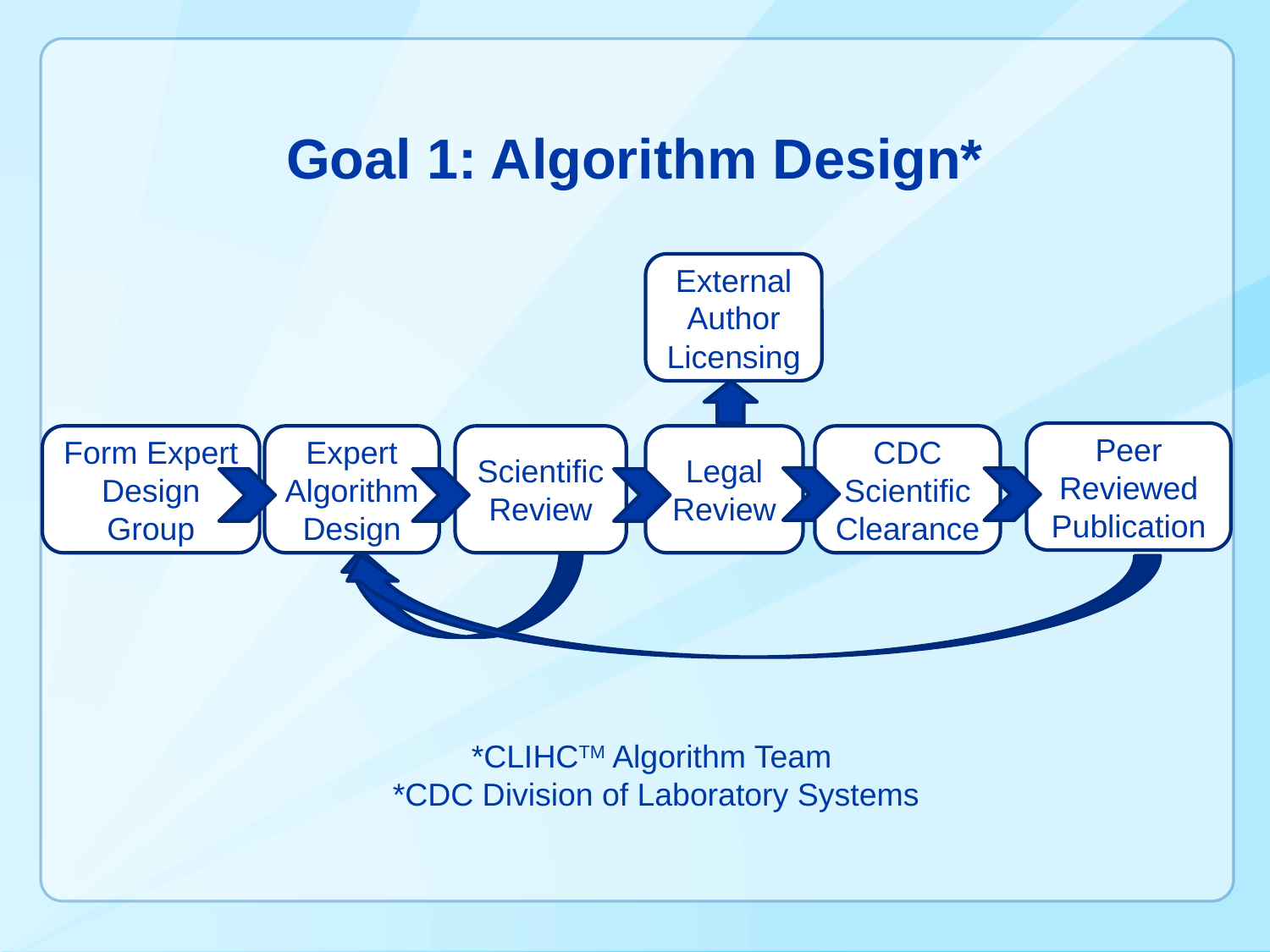

# Goal 1: Algorithm Design*

External Author Licensing

Peer Reviewed
Publication
Form Expert Design Group
Expert Algorithm Design

Scientific Review
Legal Review
CDC Scientific
Clearance

*CLIHCTM Algorithm Team
*CDC Division of Laboratory Systems